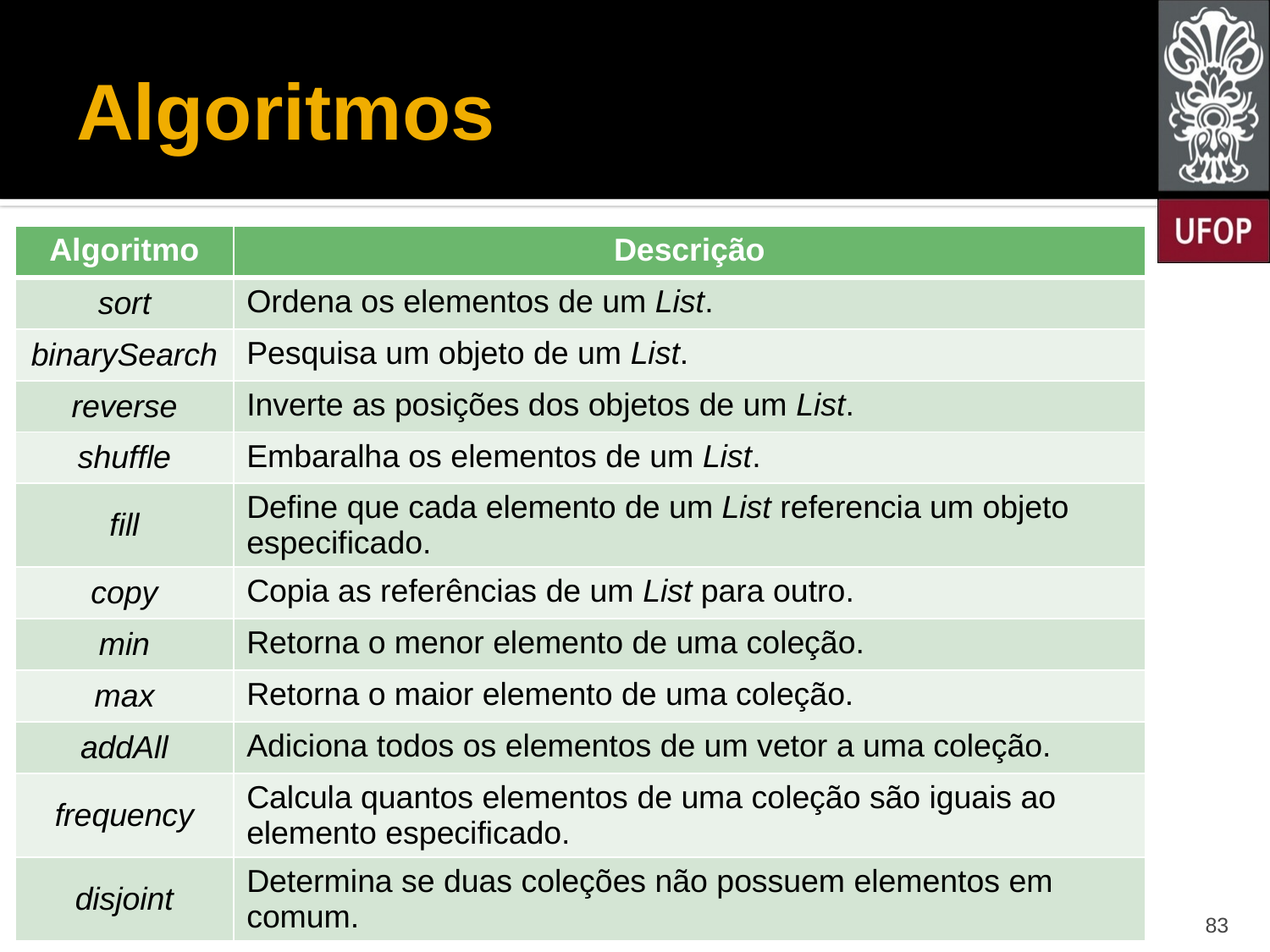

# Algoritmos
| Algoritmo | Descrição |
| --- | --- |
| sort | Ordena os elementos de um List. |
| binarySearch | Pesquisa um objeto de um List. |
| reverse | Inverte as posições dos objetos de um List. |
| shuffle | Embaralha os elementos de um List. |
| fill | Define que cada elemento de um List referencia um objeto especificado. |
| copy | Copia as referências de um List para outro. |
| min | Retorna o menor elemento de uma coleção. |
| max | Retorna o maior elemento de uma coleção. |
| addAll | Adiciona todos os elementos de um vetor a uma coleção. |
| frequency | Calcula quantos elementos de uma coleção são iguais ao elemento especificado. |
| disjoint | Determina se duas coleções não possuem elementos em comum. |
83